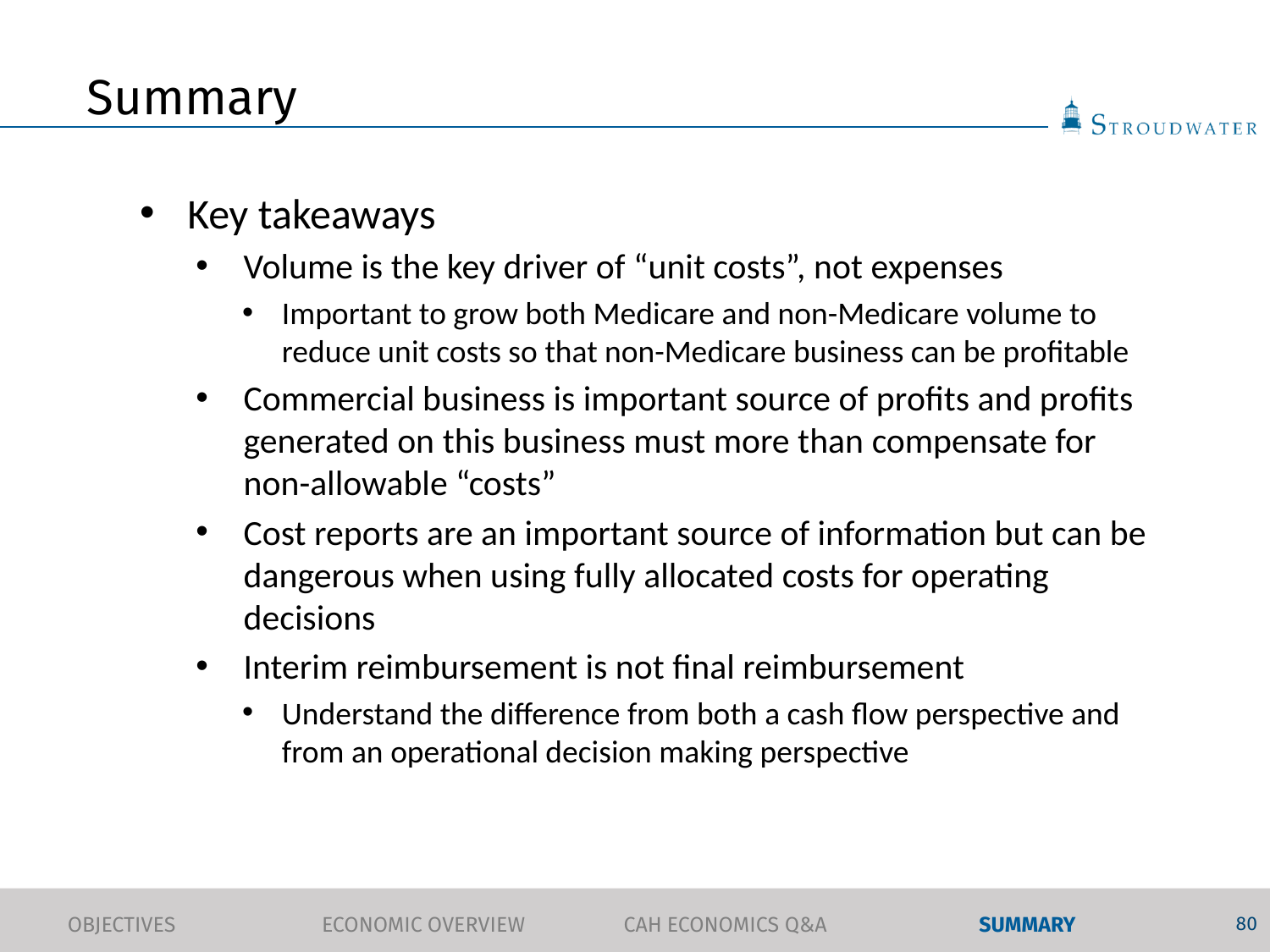

# Summary
Key takeaways
Volume is the key driver of “unit costs”, not expenses
Important to grow both Medicare and non-Medicare volume to reduce unit costs so that non-Medicare business can be profitable
Commercial business is important source of profits and profits generated on this business must more than compensate for non-allowable “costs”
Cost reports are an important source of information but can be dangerous when using fully allocated costs for operating decisions
Interim reimbursement is not final reimbursement
Understand the difference from both a cash flow perspective and from an operational decision making perspective
80
OBJECTIVES
ECONOMIC OVERVIEW
CAH ECONOMICS Q&A
SUMMARY